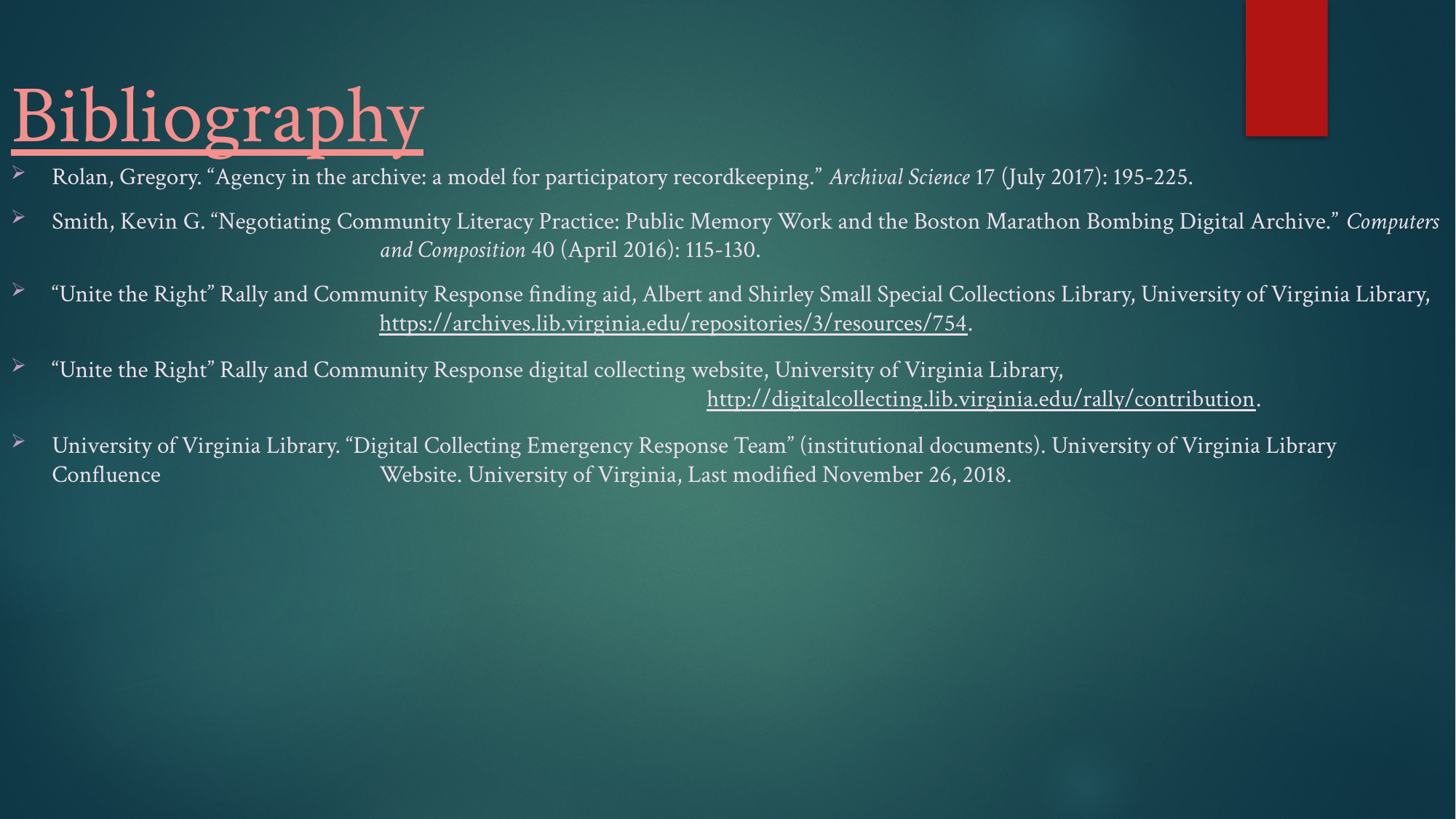

# Bibliography
Rolan, Gregory. “Agency in the archive: a model for participatory recordkeeping.” Archival Science 17 (July 2017): 195-225.
Smith, Kevin G. “Negotiating Community Literacy Practice: Public Memory Work and the Boston Marathon Bombing Digital Archive.” Computers 			and Composition 40 (April 2016): 115-130.
“Unite the Right” Rally and Community Response finding aid, Albert and Shirley Small Special Collections Library, University of Virginia Library, 			https://archives.lib.virginia.edu/repositories/3/resources/754.
“Unite the Right” Rally and Community Response digital collecting website, University of Virginia Library, 									http://digitalcollecting.lib.virginia.edu/rally/contribution.
University of Virginia Library. “Digital Collecting Emergency Response Team” (institutional documents). University of Virginia Library Confluence 		Website. University of Virginia, Last modified November 26, 2018.